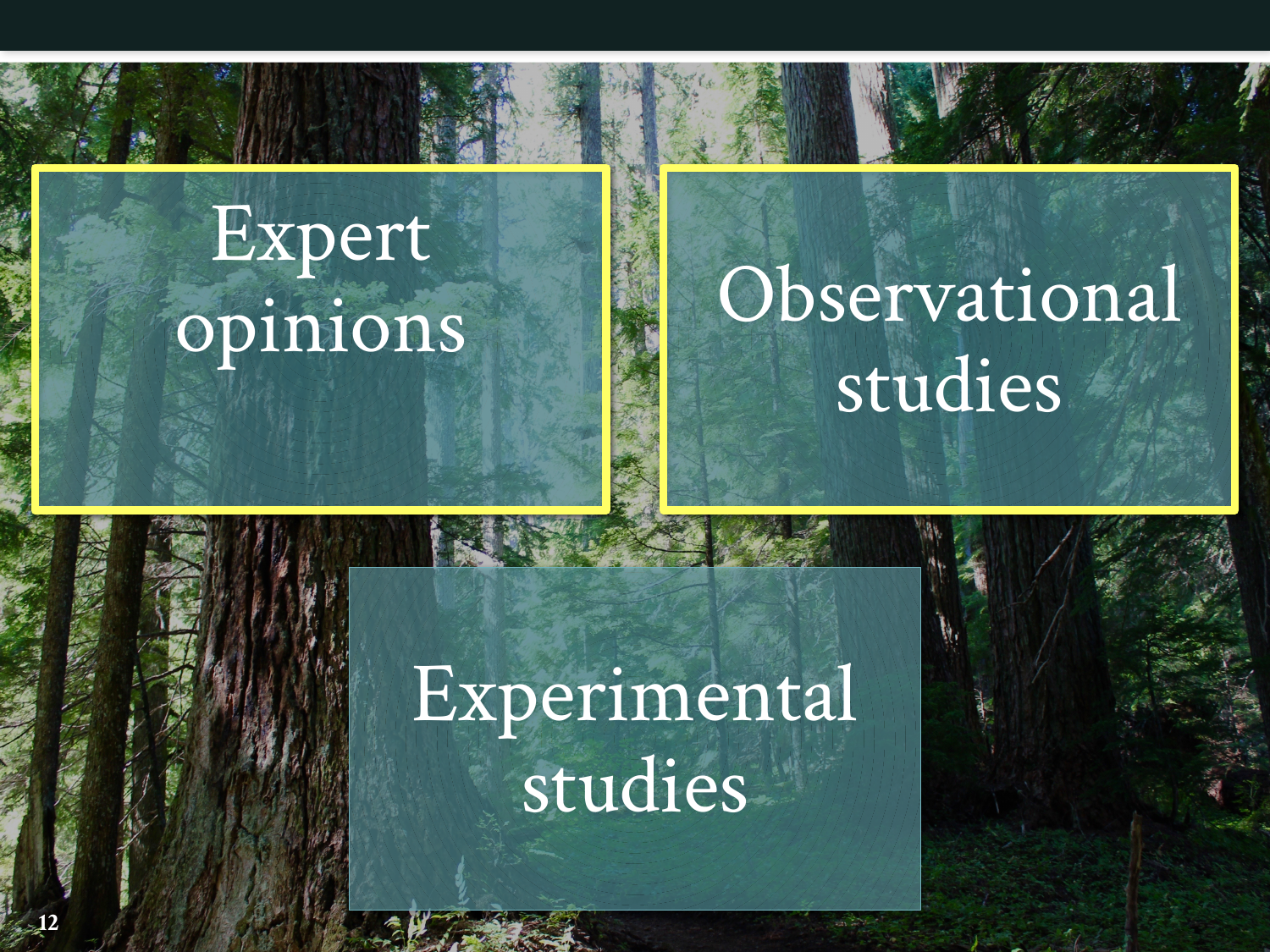

Expert opinions

Observational studies
Experimental studies
12